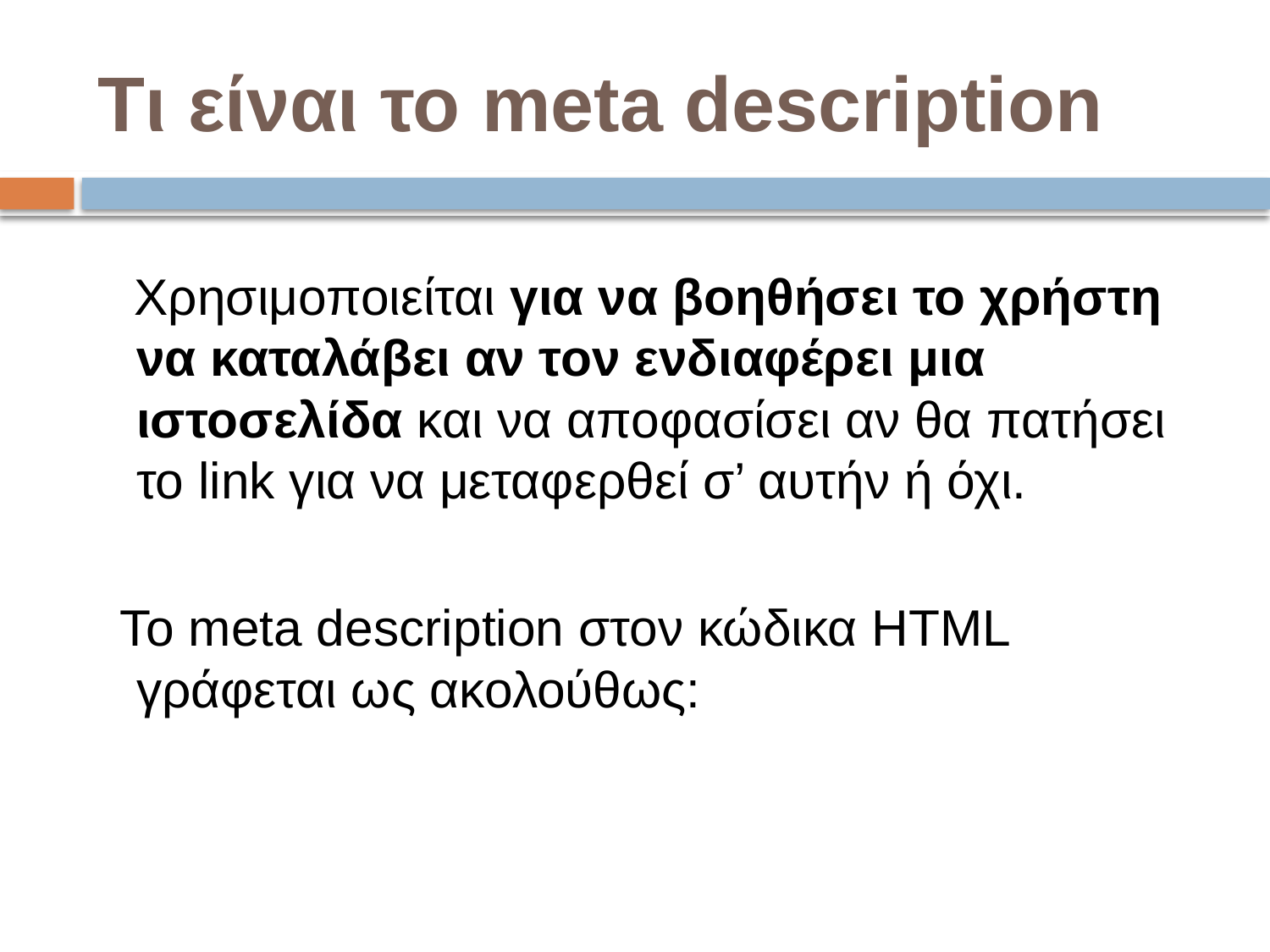

# Tι είναι το meta description
   Χρησιμοποιείται για να βοηθήσει το χρήστη να καταλάβει αν τον ενδιαφέρει μια ιστοσελίδα και να αποφασίσει αν θα πατήσει το link για να μεταφερθεί σ’ αυτήν ή όχι.

  Το meta description στον κώδικα HTML γράφεται ως ακολούθως: